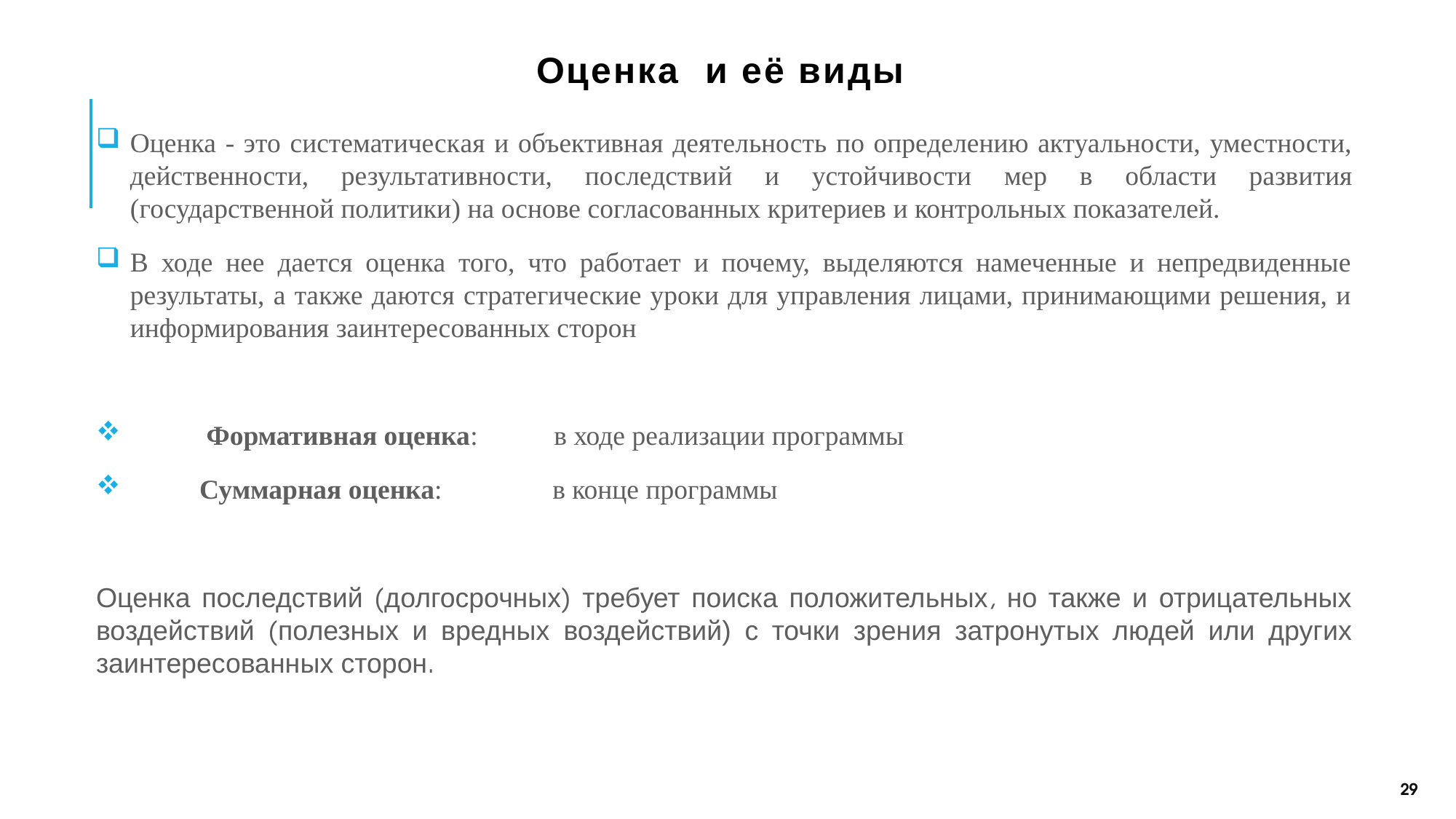

Оценка  и её виды
Оценка - это систематическая и объективная деятельность по определению актуальности, уместности, действенности, результативности, последствий и устойчивости мер в области развития (государственной политики) на основе согласованных критериев и контрольных показателей.
В ходе нее дается оценка того, что работает и почему, выделяются намеченные и непредвиденные результаты, а также даются стратегические уроки для управления лицами, принимающими решения, и информирования заинтересованных сторон (Таксономия ЮНИСЕФ, стр. 5)

           Формативная оценка:           в ходе реализации программы
          Суммарная оценка:                в конце программы

Оценка последствий (долгосрочных) требует поиска положительных, но также и отрицательных воздействий (полезных и вредных воздействий) с точки зрения затронутых людей или других заинтересованных сторон.

29